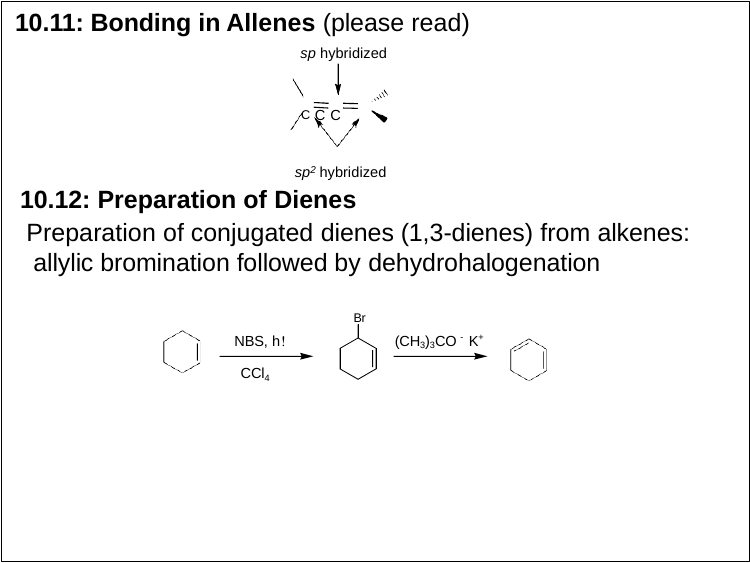

# 10.11: Bonding in Allenes (please read)
sp hybridized

C C C

sp2 hybridized

10.12: Preparation of Dienes
Preparation of conjugated dienes (1,3-dienes) from alkenes:  allylic bromination followed by dehydrohalogenation
Br

(CH3)3CO - K+
NBS, h!

CCl4